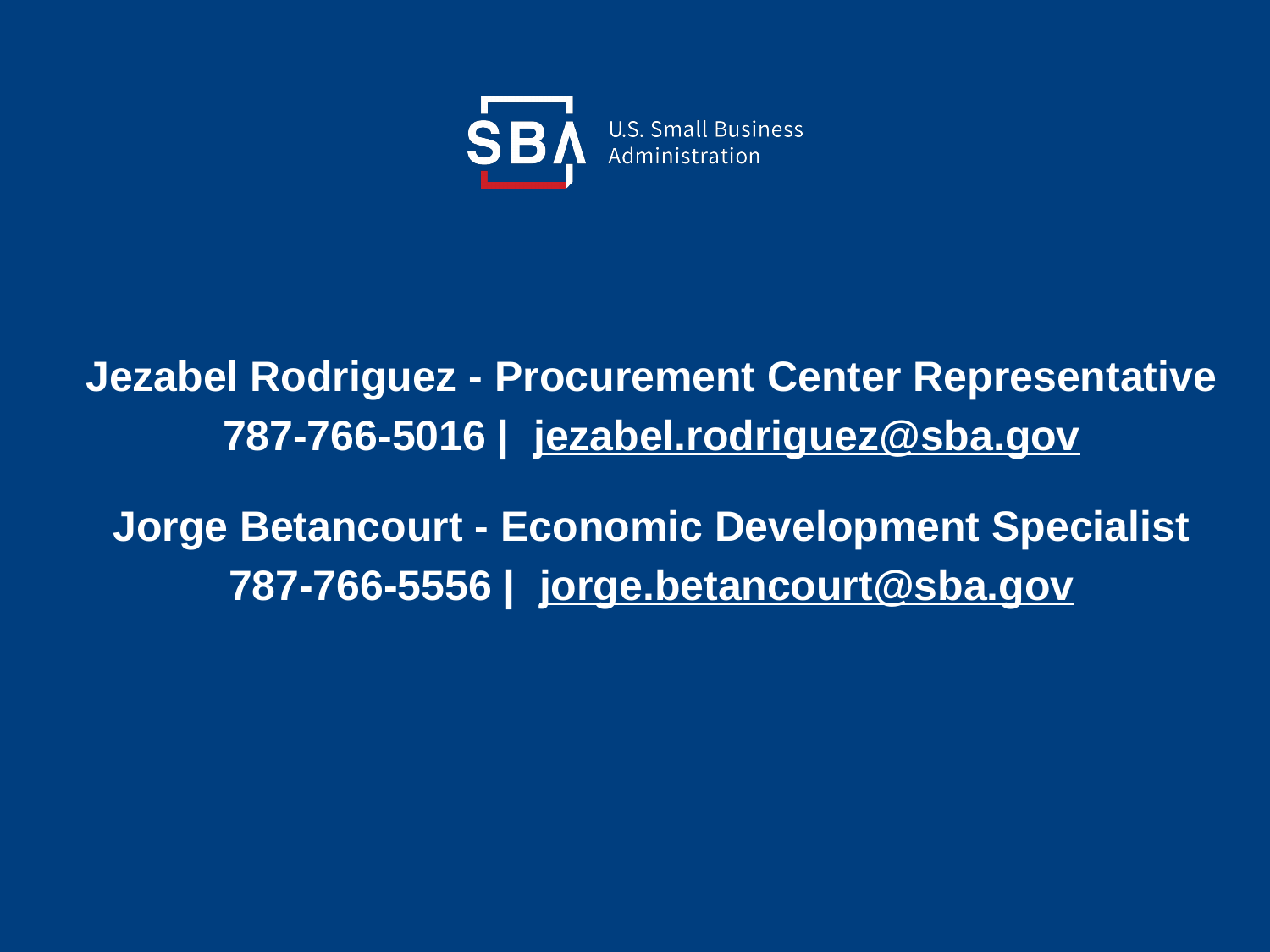

# SBA presentation – ending slide
Jezabel Rodriguez - Procurement Center Representative
787-766-5016 |  jezabel.rodriguez@sba.gov
Jorge Betancourt - Economic Development Specialist
787-766-5556 |  jorge.betancourt@sba.gov